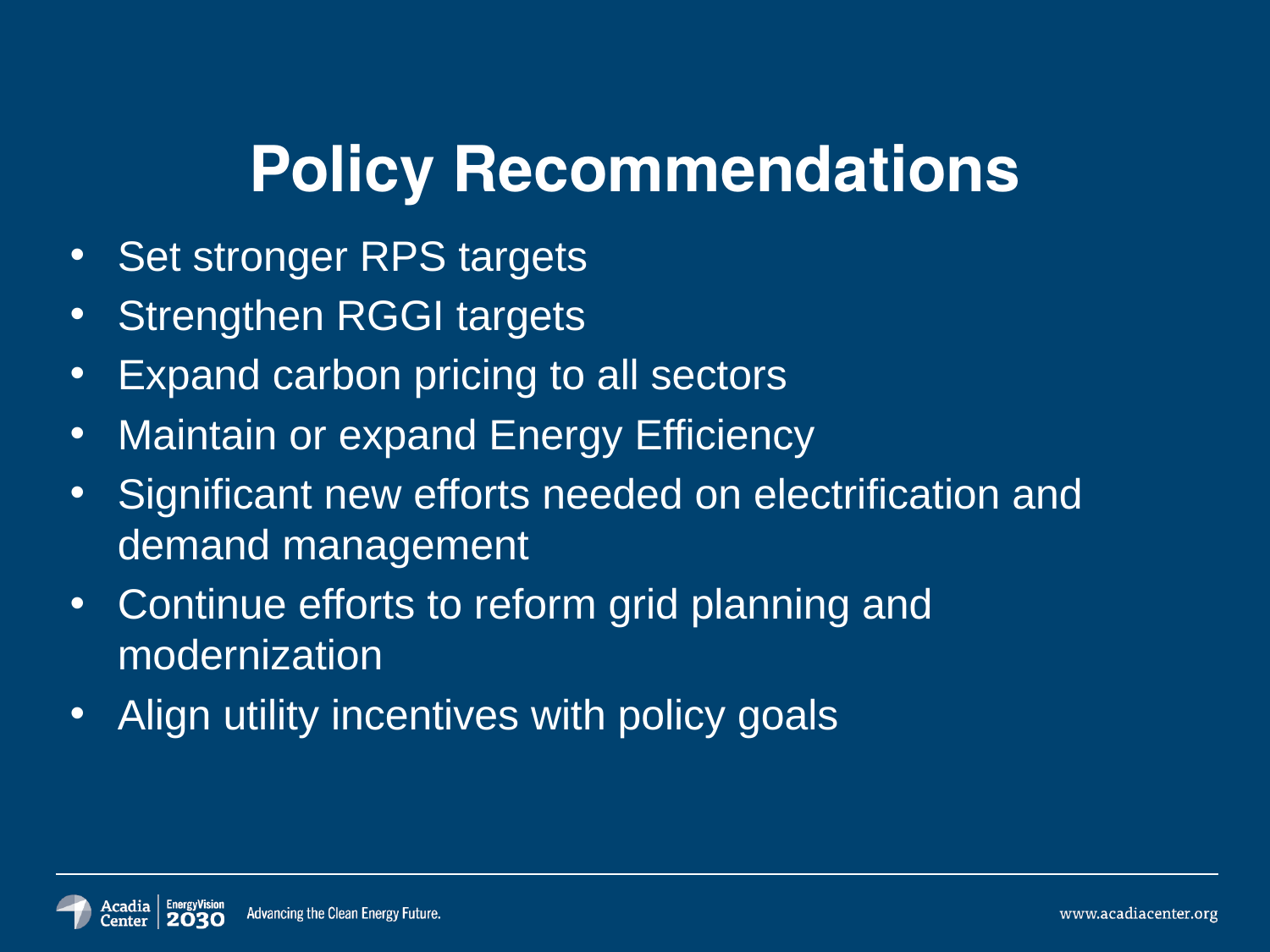

# Policy Recommendations
Set stronger RPS targets
Strengthen RGGI targets
Expand carbon pricing to all sectors
Maintain or expand Energy Efficiency
Significant new efforts needed on electrification and demand management
Continue efforts to reform grid planning and modernization
Align utility incentives with policy goals